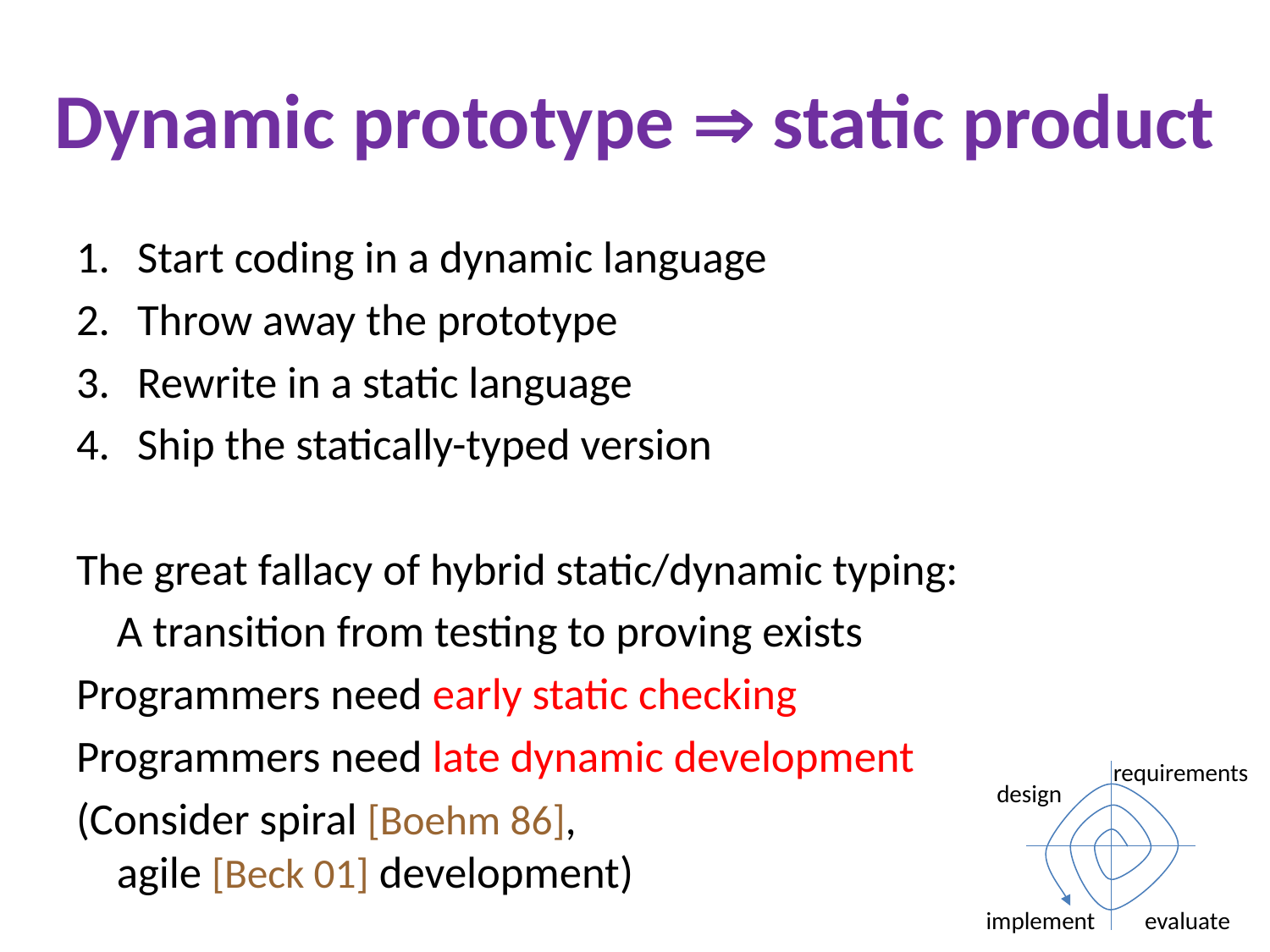

# Dynamic prototype ⇒ static product
Start coding in a dynamic language
Throw away the prototype
Rewrite in a static language
Ship the statically-typed version

The great fallacy of hybrid static/dynamic typing:
	A transition from testing to proving exists
Programmers need early static checking
Programmers need late dynamic development
(Consider spiral [Boehm 86],
agile [Beck 01] development)
requirements
design

implement
evaluate